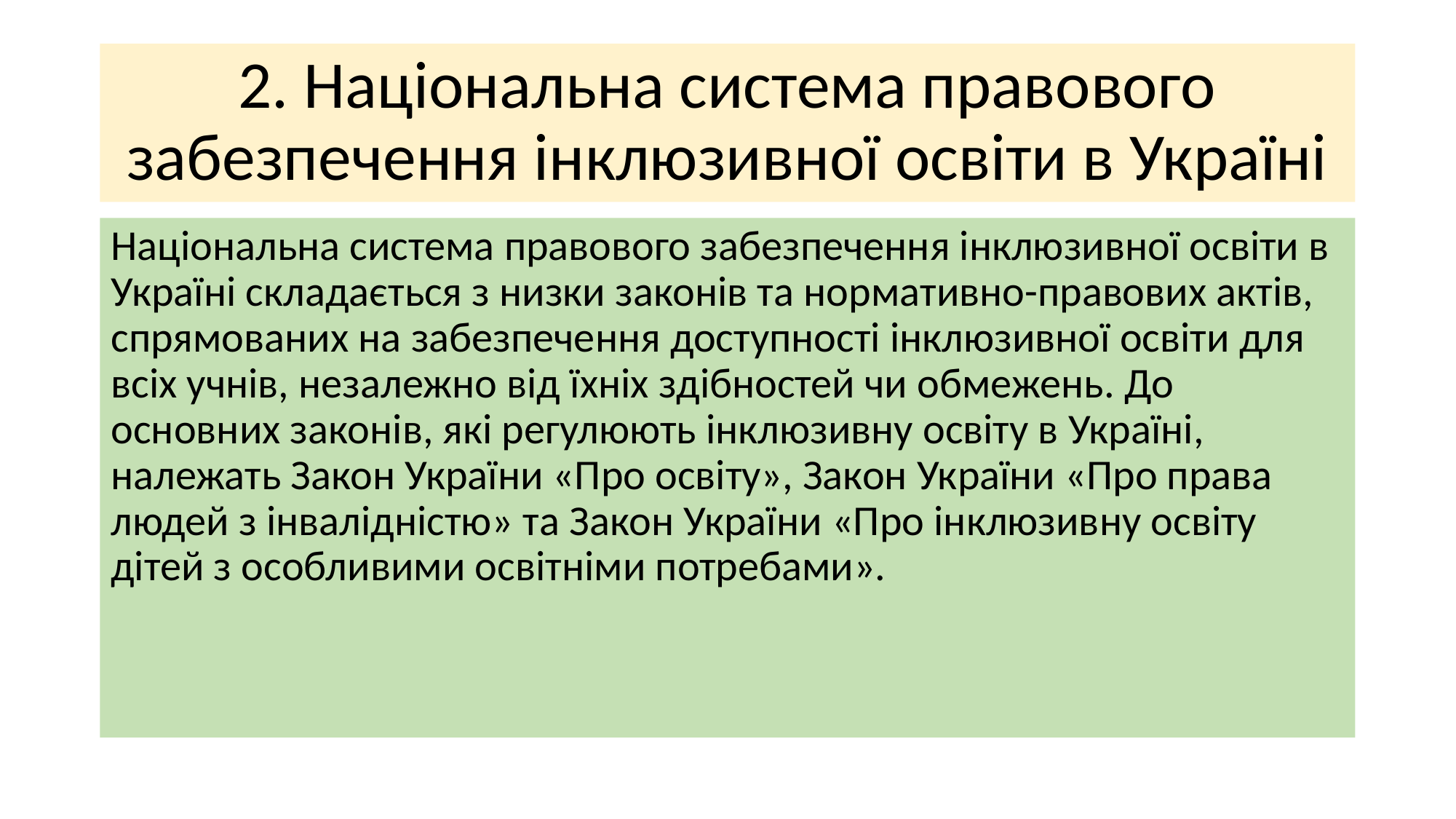

# 2. Національна система правового забезпечення інклюзивної освіти в Україні
Національна система правового забезпечення інклюзивної освіти в Україні складається з низки законів та нормативно-правових актів, спрямованих на забезпечення доступності інклюзивної освіти для всіх учнів, незалежно від їхніх здібностей чи обмежень. До основних законів, які регулюють інклюзивну освіту в Україні, належать Закон України «Про освіту», Закон України «Про права людей з інвалідністю» та Закон України «Про інклюзивну освіту дітей з особливими освітніми потребами».